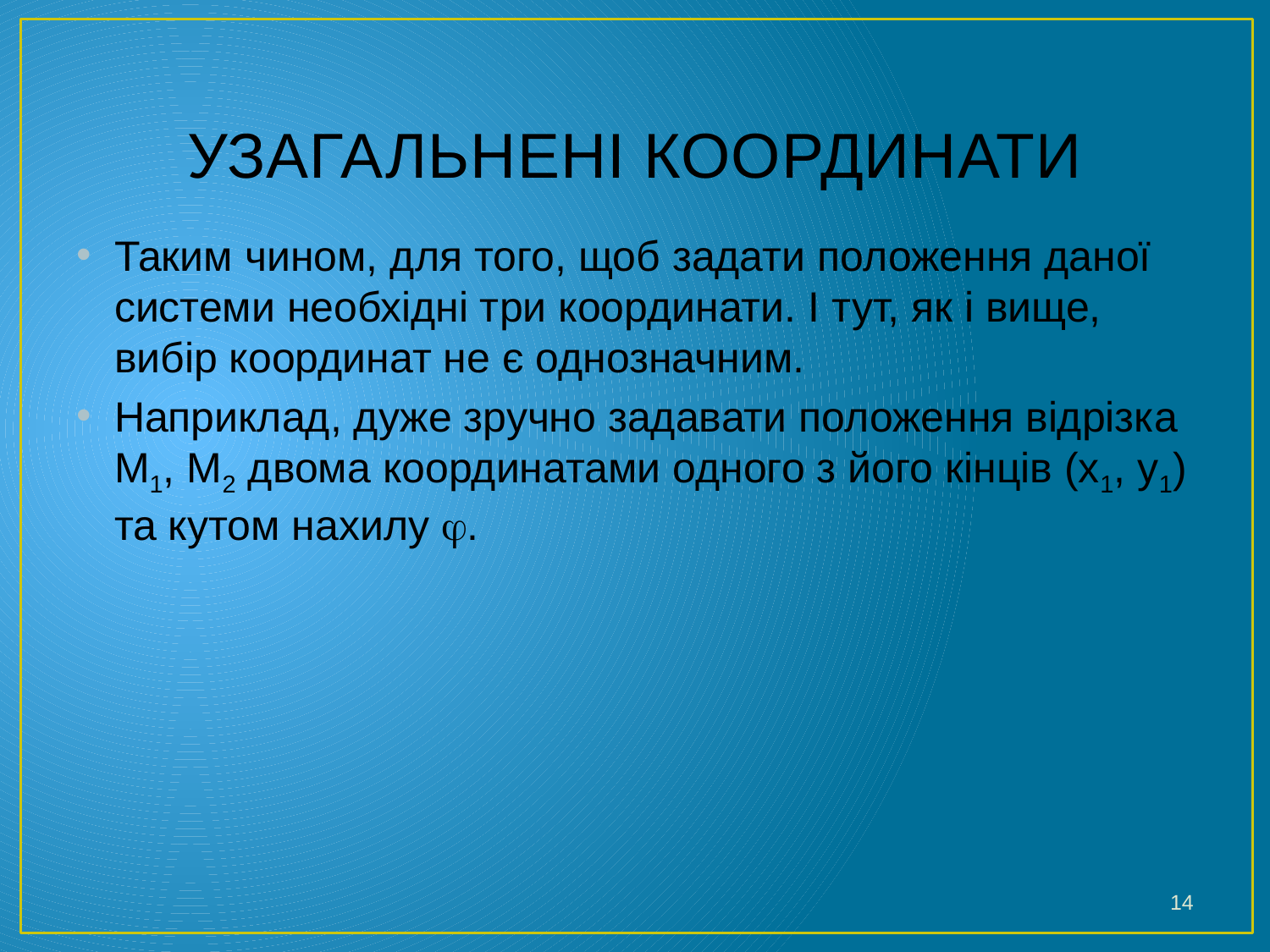

# УЗАГАЛЬНЕНІ КООРДИНАТИ
Таким чином, для того, щоб задати положення даної системи необхідні три координати. І тут, як і вище, вибір координат не є однозначним.
Наприклад, дуже зручно задавати положення відрізка М1, М2 двома координатами одного з його кінців (х1, у1) та кутом нахилу ϕ.

14